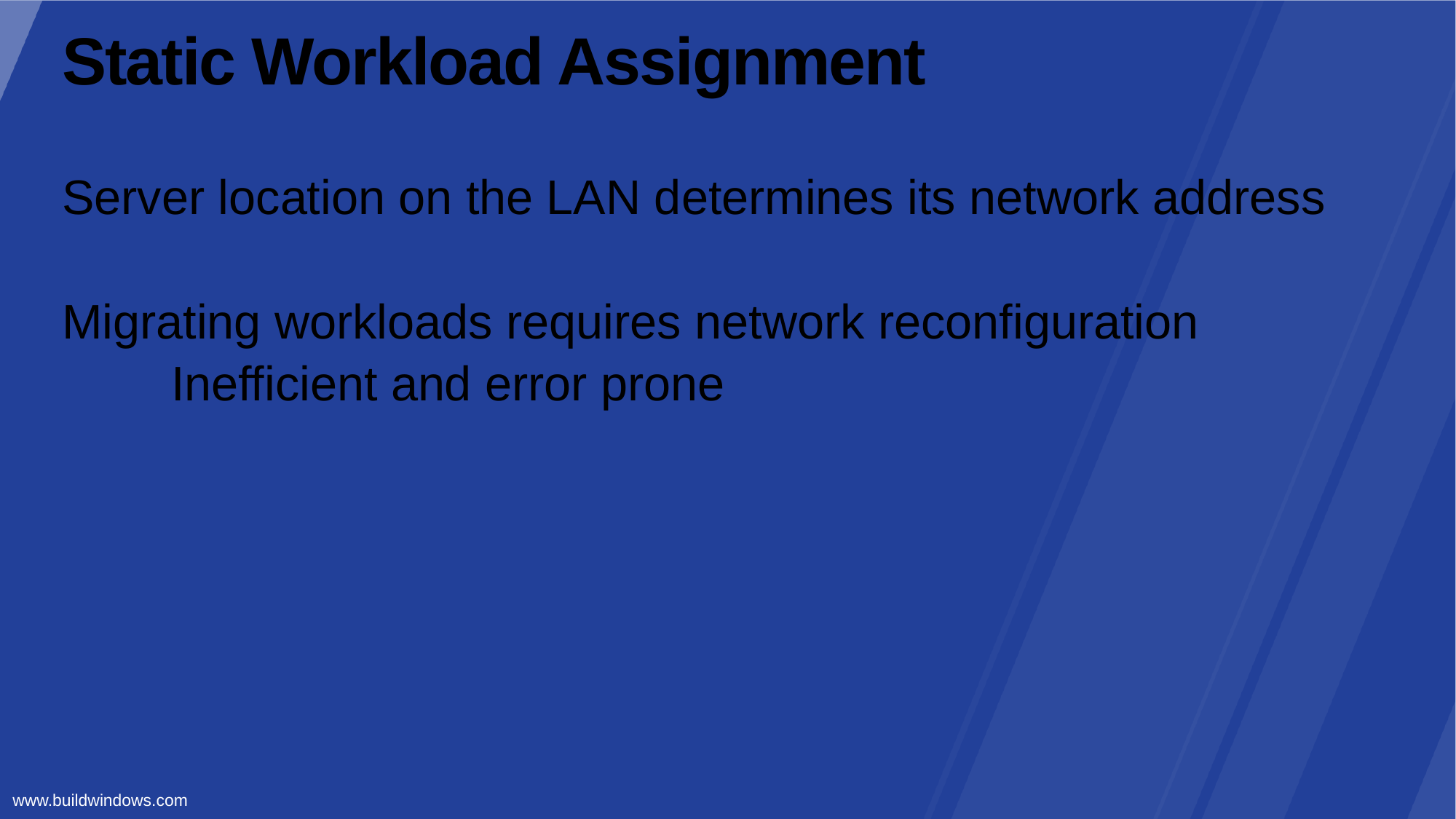

# Static Workload Assignment
Server location on the LAN determines its network address

Migrating workloads requires network reconfiguration
	Inefficient and error prone